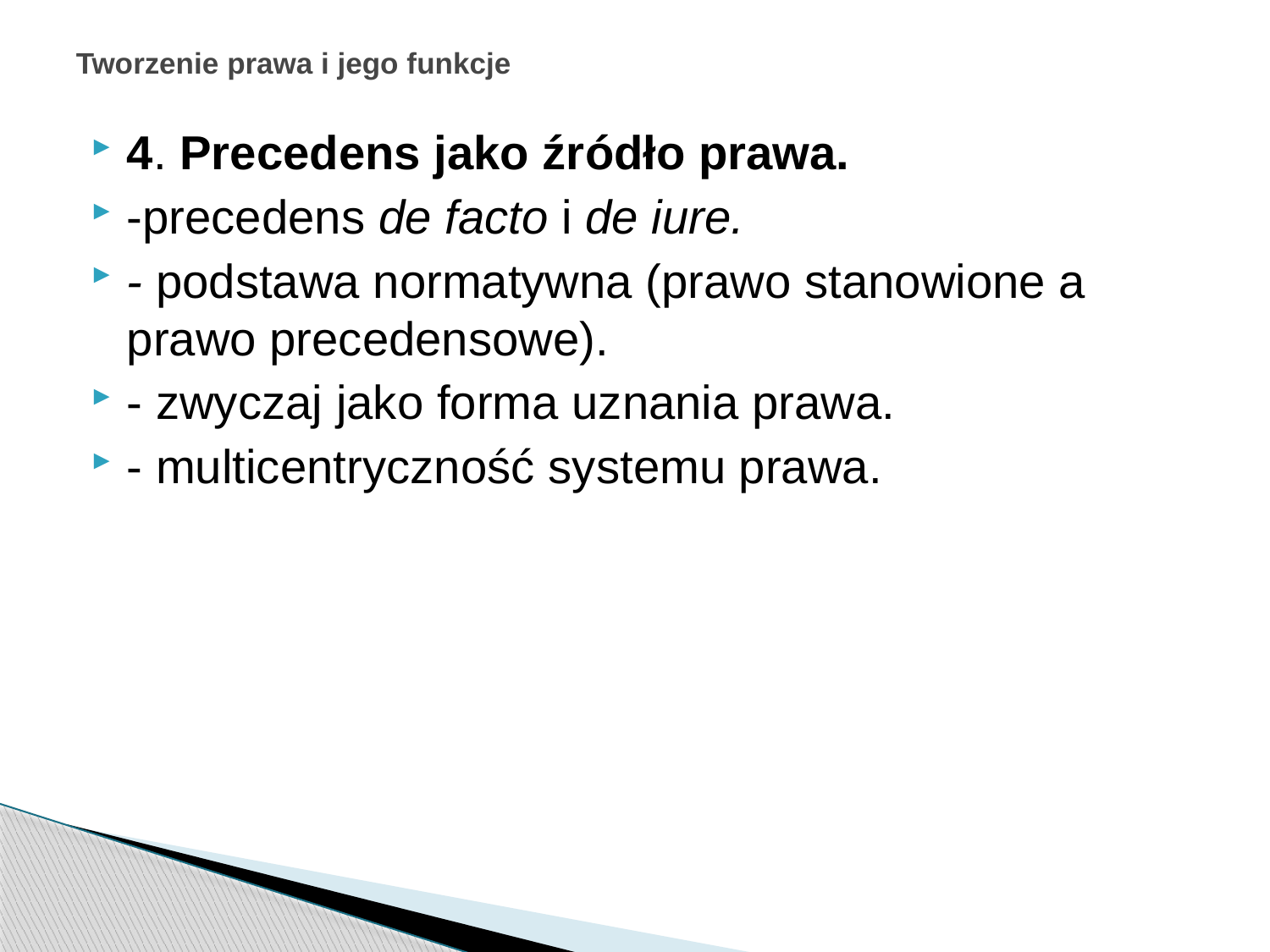

# Tworzenie prawa i jego funkcje
4. Precedens jako źródło prawa.
-precedens de facto i de iure.
- podstawa normatywna (prawo stanowione a prawo precedensowe).
- zwyczaj jako forma uznania prawa.
- multicentryczność systemu prawa.